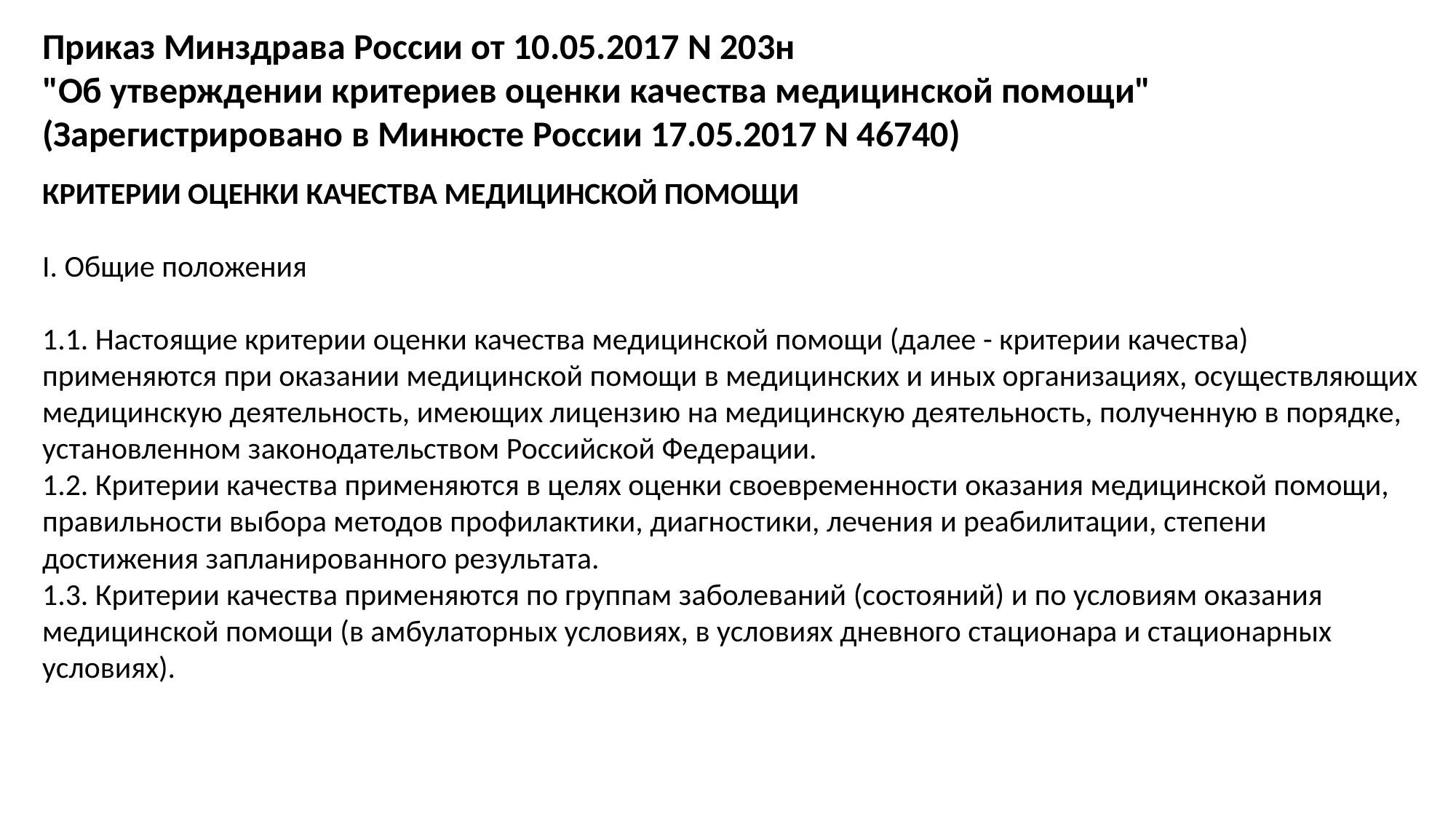

Приказ Минздрава России от 10.05.2017 N 203н
"Об утверждении критериев оценки качества медицинской помощи"
(Зарегистрировано в Минюсте России 17.05.2017 N 46740)
КРИТЕРИИ ОЦЕНКИ КАЧЕСТВА МЕДИЦИНСКОЙ ПОМОЩИ

I. Общие положения

1.1. Настоящие критерии оценки качества медицинской помощи (далее - критерии качества) применяются при оказании медицинской помощи в медицинских и иных организациях, осуществляющих медицинскую деятельность, имеющих лицензию на медицинскую деятельность, полученную в порядке, установленном законодательством Российской Федерации.
1.2. Критерии качества применяются в целях оценки своевременности оказания медицинской помощи, правильности выбора методов профилактики, диагностики, лечения и реабилитации, степени достижения запланированного результата.
1.3. Критерии качества применяются по группам заболеваний (состояний) и по условиям оказания медицинской помощи (в амбулаторных условиях, в условиях дневного стационара и стационарных условиях).